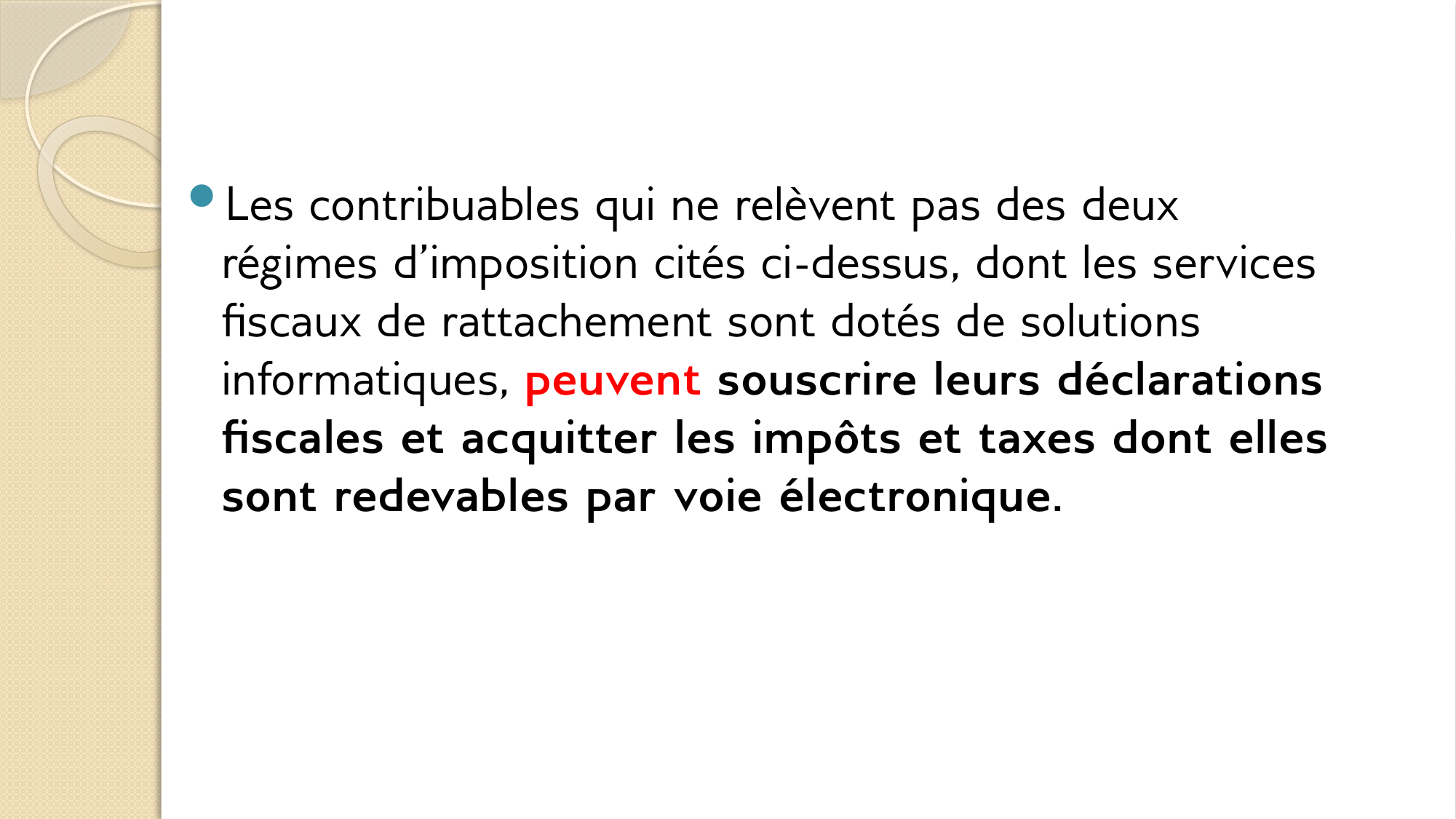

Les contribuables qui ne relèvent pas des deux régimes d’imposition cités ci-dessus, dont les services fiscaux de rattachement sont dotés de solutions informatiques, peuvent souscrire leurs déclarations fiscales et acquitter les impôts et taxes dont elles sont redevables par voie électronique.